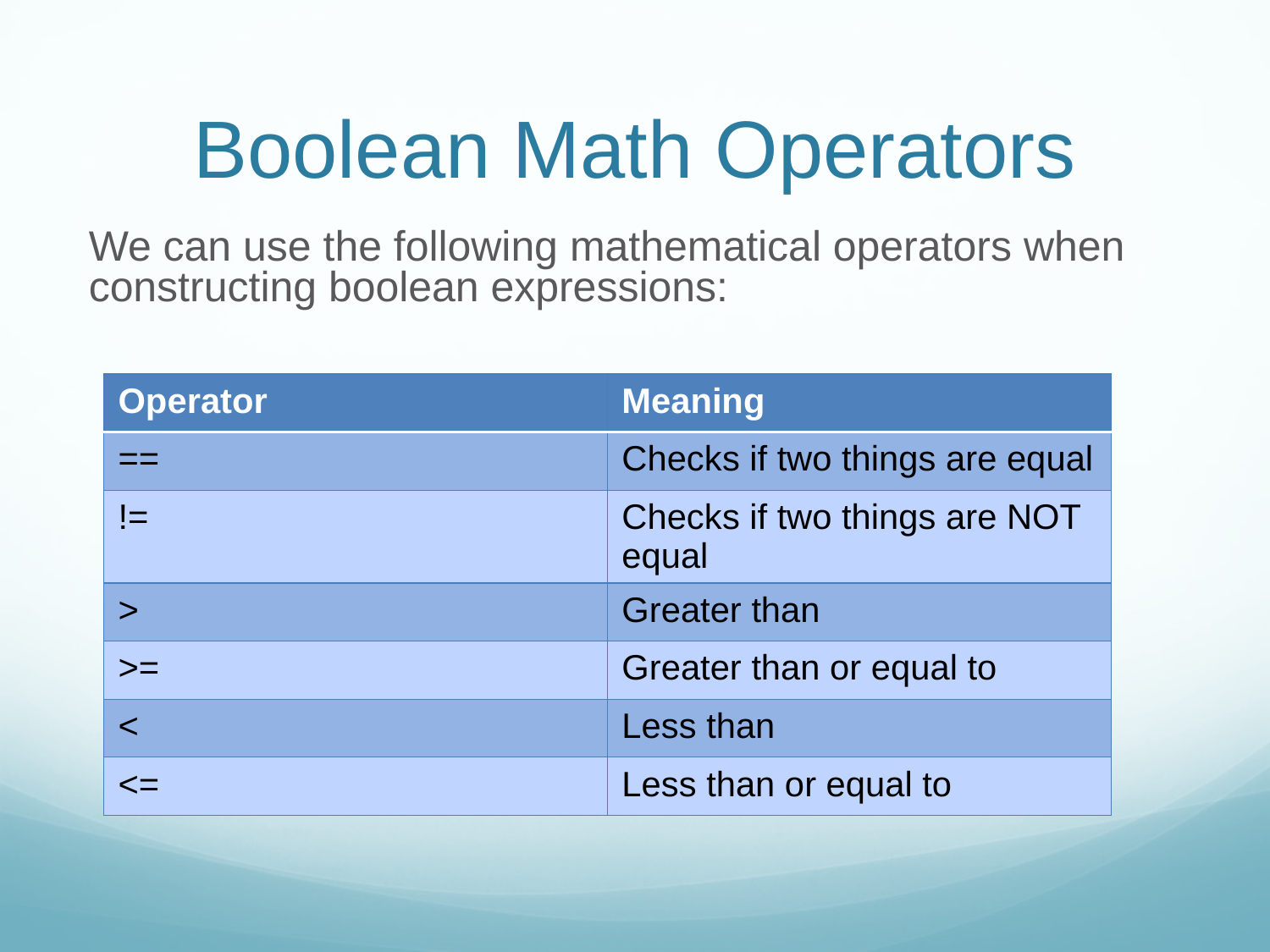

Boolean Math Operators
We can use the following mathematical operators when constructing boolean expressions:
| Operator | Meaning |
| --- | --- |
| == | Checks if two things are equal |
| != | Checks if two things are NOT equal |
| > | Greater than |
| >= | Greater than or equal to |
| < | Less than |
| <= | Less than or equal to |